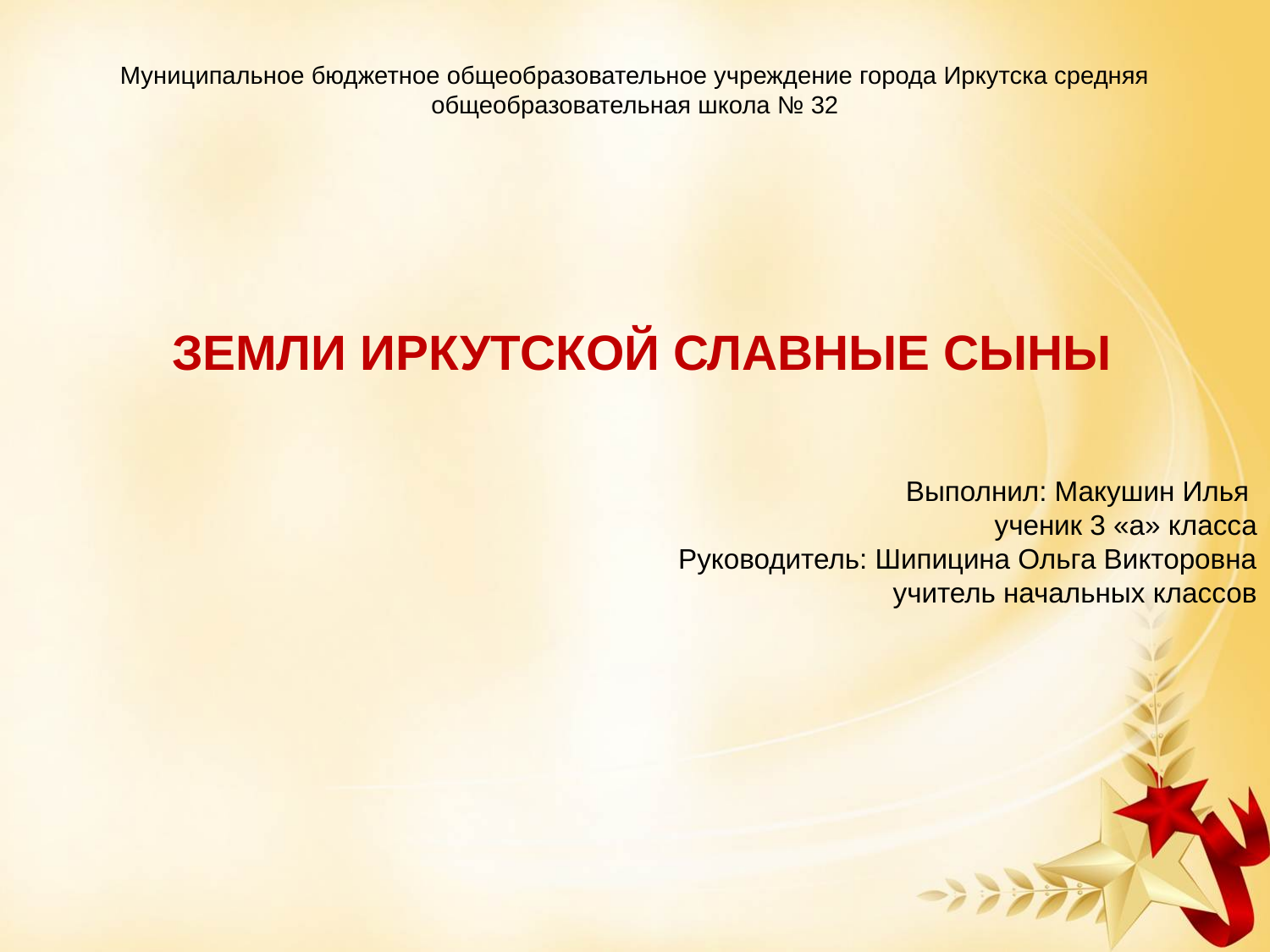

Муниципальное бюджетное общеобразовательное учреждение города Иркутска средняя общеобразовательная школа № 32

 ЗЕМЛИ ИРКУТСКОЙ СЛАВНЫЕ СЫНЫ

Выполнил: Макушин Илья
ученик 3 «а» класса
Руководитель: Шипицина Ольга Викторовна
учитель начальных классов